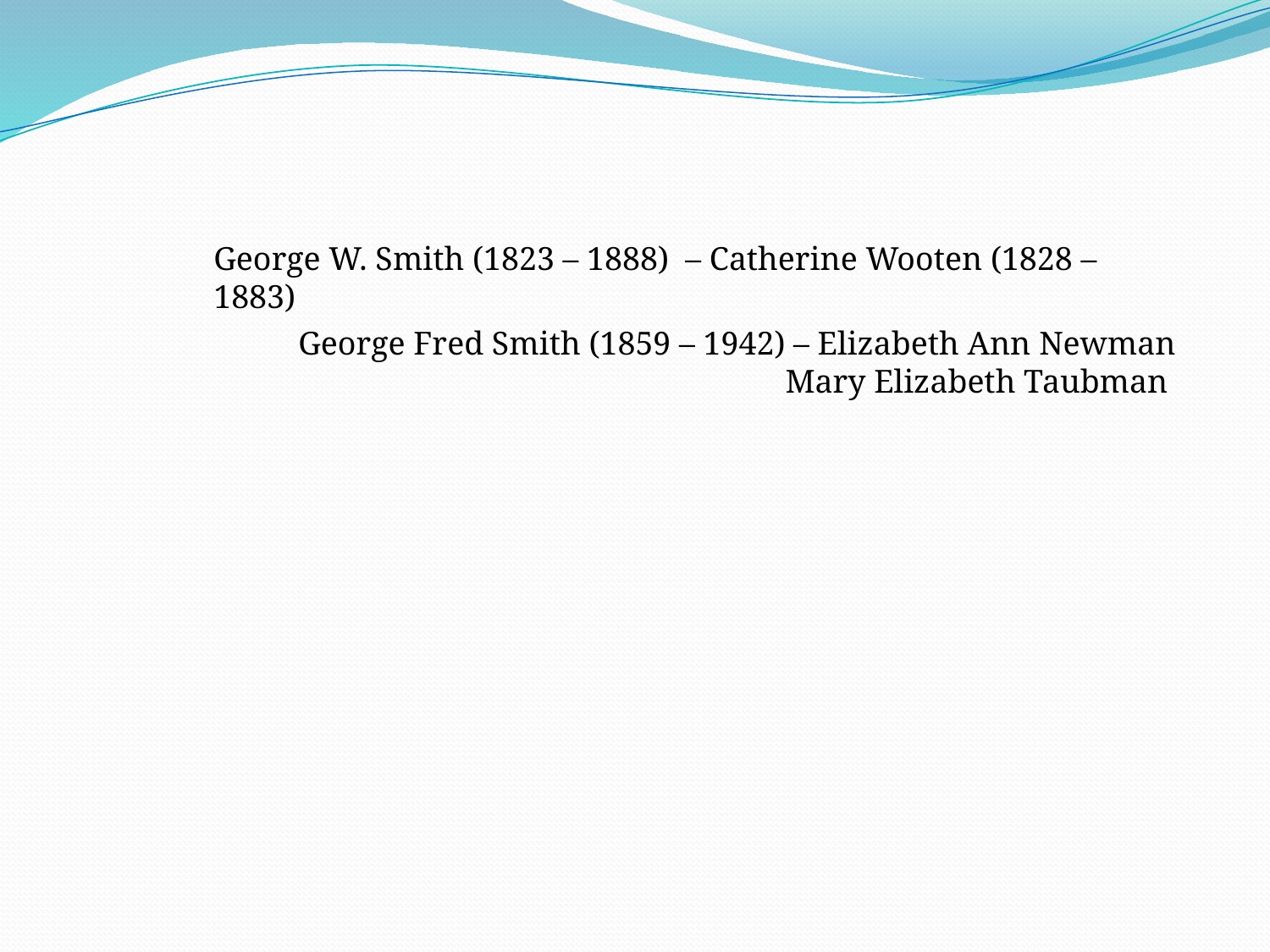

George W. Smith (1823 – 1888)  – Catherine Wooten (1828 – 1883)
George Fred Smith (1859 – 1942) – Elizabeth Ann Newman
                                                           Mary Elizabeth Taubman